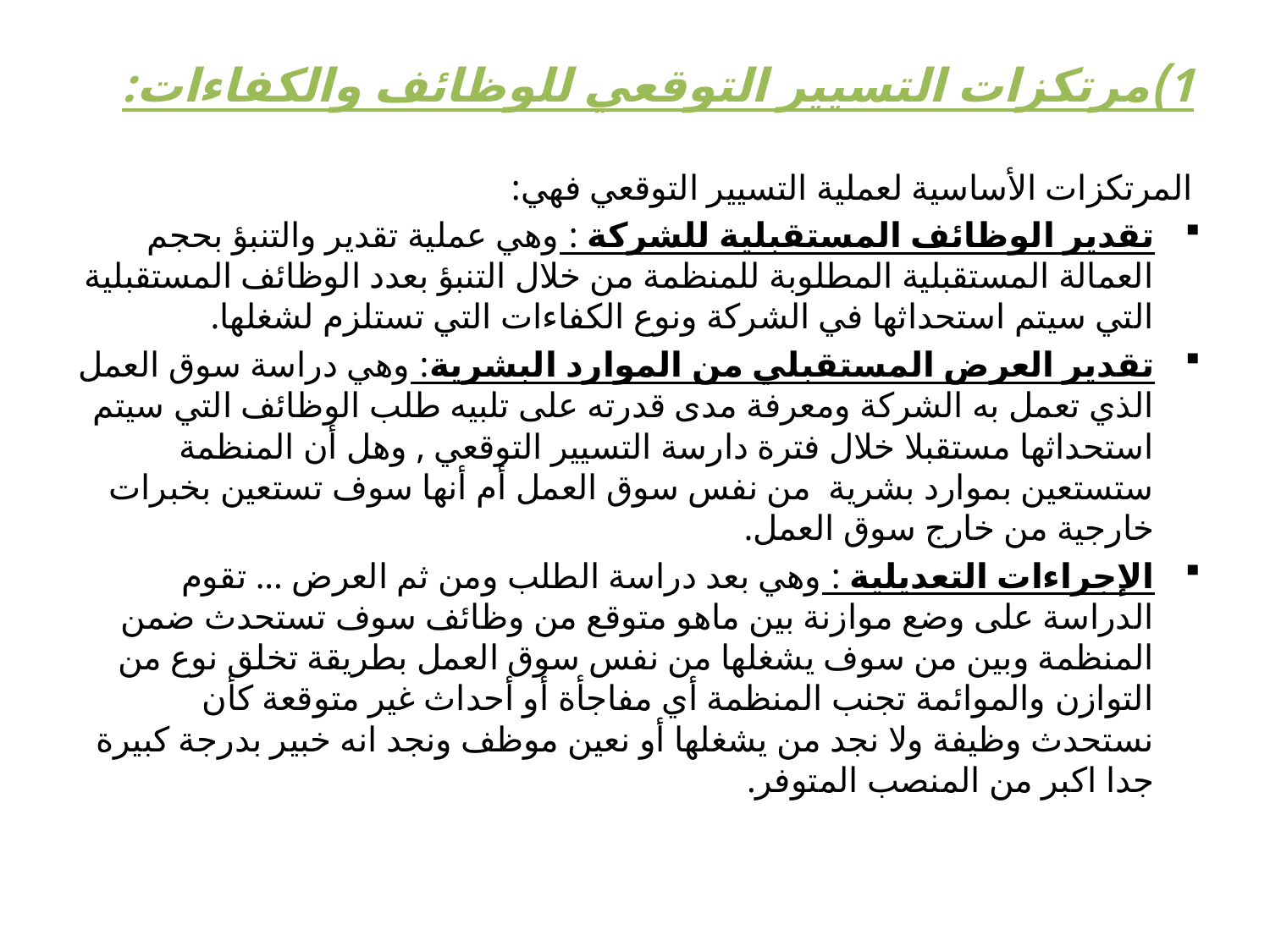

1)مرتكزات التسيير التوقعي للوظائف والكفاءات:

المرتكزات الأساسية لعملية التسيير التوقعي فهي:
تقدير الوظائف المستقبلية للشركة : وهي عملية تقدير والتنبؤ بحجم العمالة المستقبلية المطلوبة للمنظمة من خلال التنبؤ بعدد الوظائف المستقبلية التي سيتم استحداثها في الشركة ونوع الكفاءات التي تستلزم لشغلها.
تقدير العرض المستقبلي من الموارد البشرية: وهي دراسة سوق العمل الذي تعمل به الشركة ومعرفة مدى قدرته على تلبيه طلب الوظائف التي سيتم استحداثها مستقبلا خلال فترة دارسة التسيير التوقعي , وهل أن المنظمة ستستعين بموارد بشرية  من نفس سوق العمل أم أنها سوف تستعين بخبرات خارجية من خارج سوق العمل.
الإجراءات التعديلية : وهي بعد دراسة الطلب ومن ثم العرض ... تقوم الدراسة على وضع موازنة بين ماهو متوقع من وظائف سوف تستحدث ضمن المنظمة وبين من سوف يشغلها من نفس سوق العمل بطريقة تخلق نوع من التوازن والموائمة تجنب المنظمة أي مفاجأة أو أحداث غير متوقعة كأن نستحدث وظيفة ولا نجد من يشغلها أو نعين موظف ونجد انه خبير بدرجة كبيرة جدا اكبر من المنصب المتوفر.